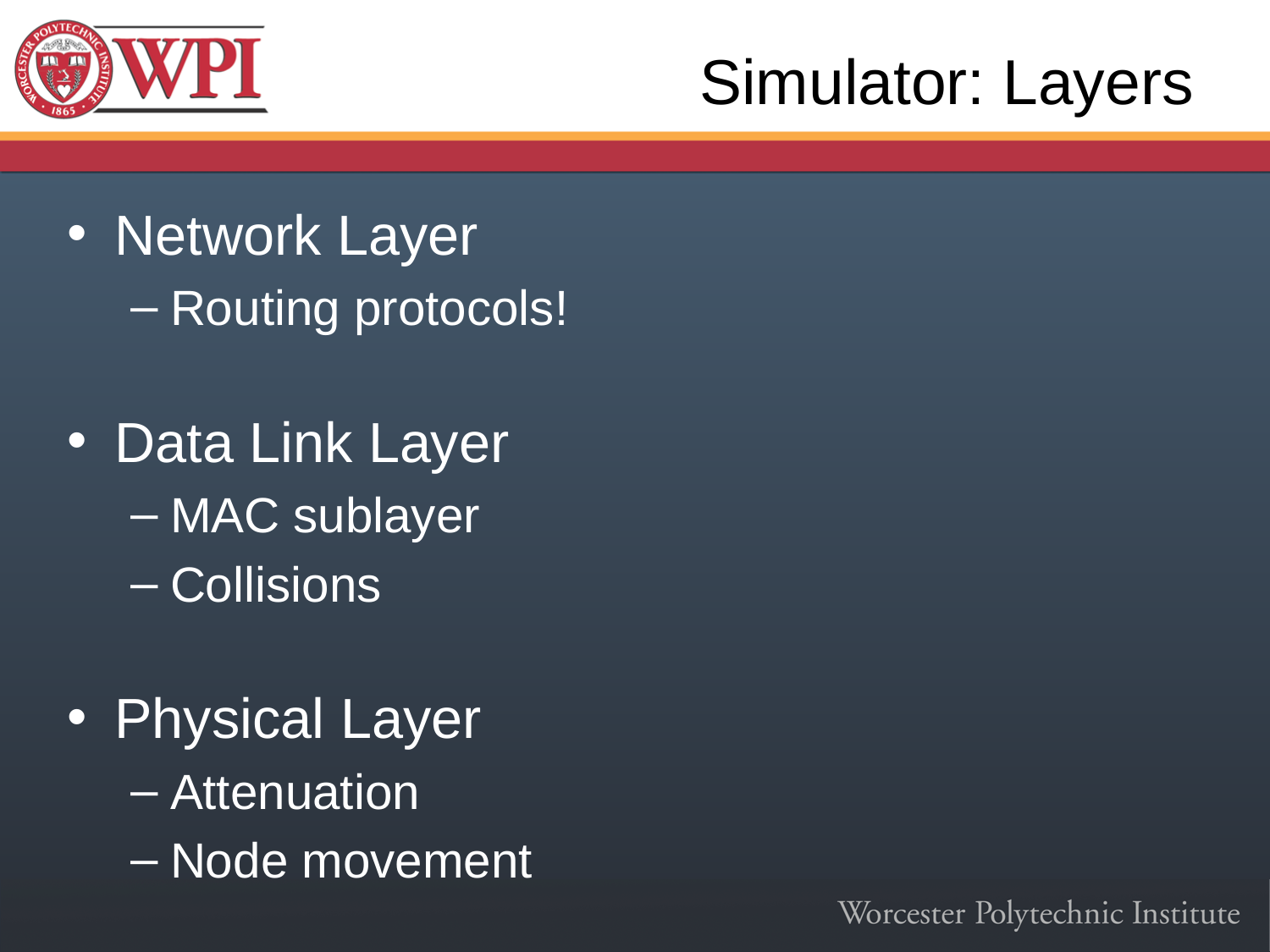

# Simulator: Layers
Network Layer
Routing protocols!
Data Link Layer
MAC sublayer
Collisions
Physical Layer
Attenuation
Node movement